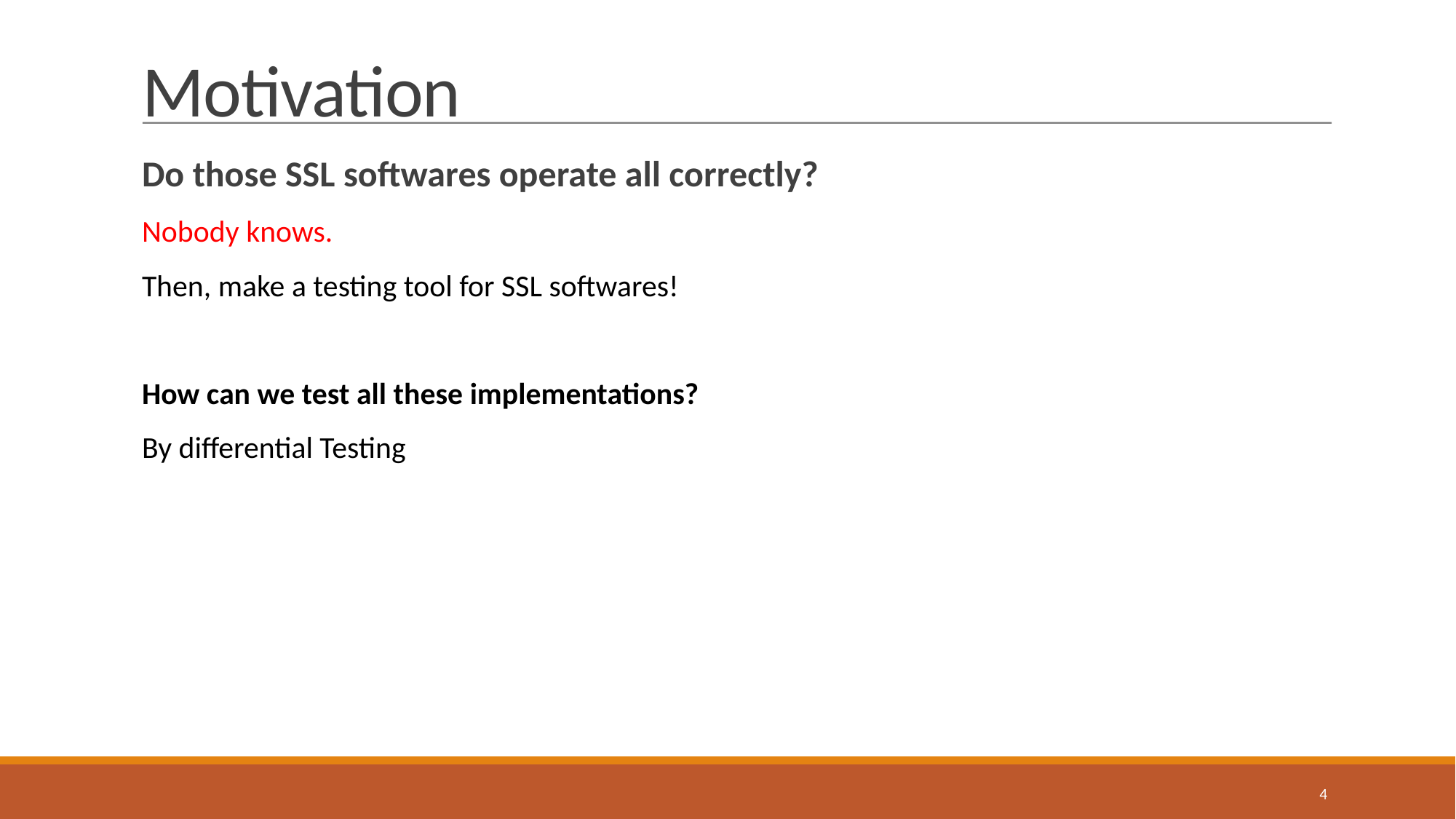

# Motivation
Do those SSL softwares operate all correctly?
Nobody knows.
Then, make a testing tool for SSL softwares!

How can we test all these implementations?
By differential Testing
4